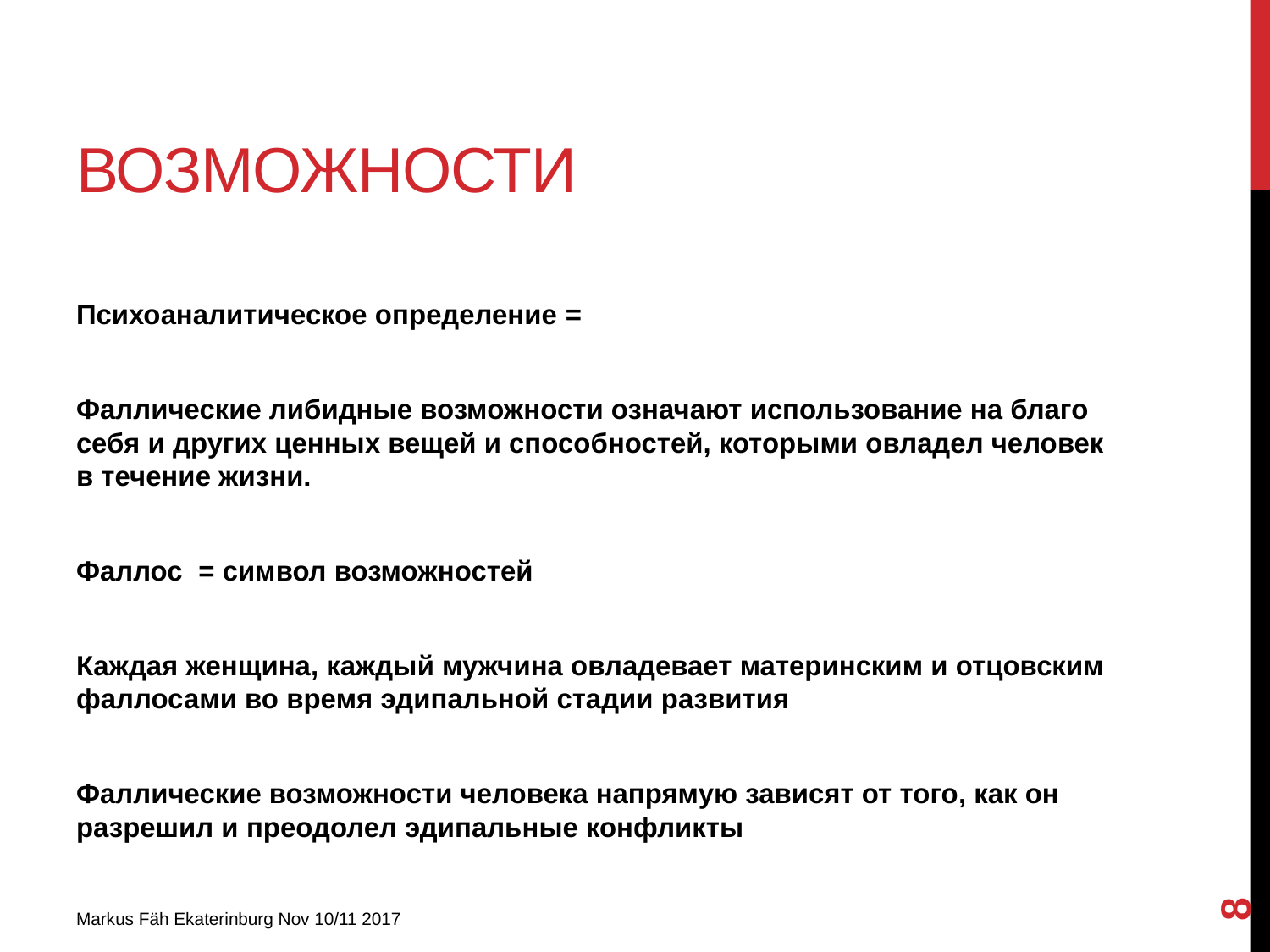

# возможности

Психоаналитическое определение =

Фаллические либидные возможности означают использование на благо себя и других ценных вещей и способностей, которыми овладел человек в течение жизни.

Фаллос  = символ возможностей

Каждая женщина, каждый мужчина овладевает материнским и отцовским фаллосами во время эдипальной стадии развития

Фаллические возможности человека напрямую зависят от того, как он разрешил и преодолел эдипальные конфликты
8
Markus Fäh Ekaterinburg Nov 10/11 2017